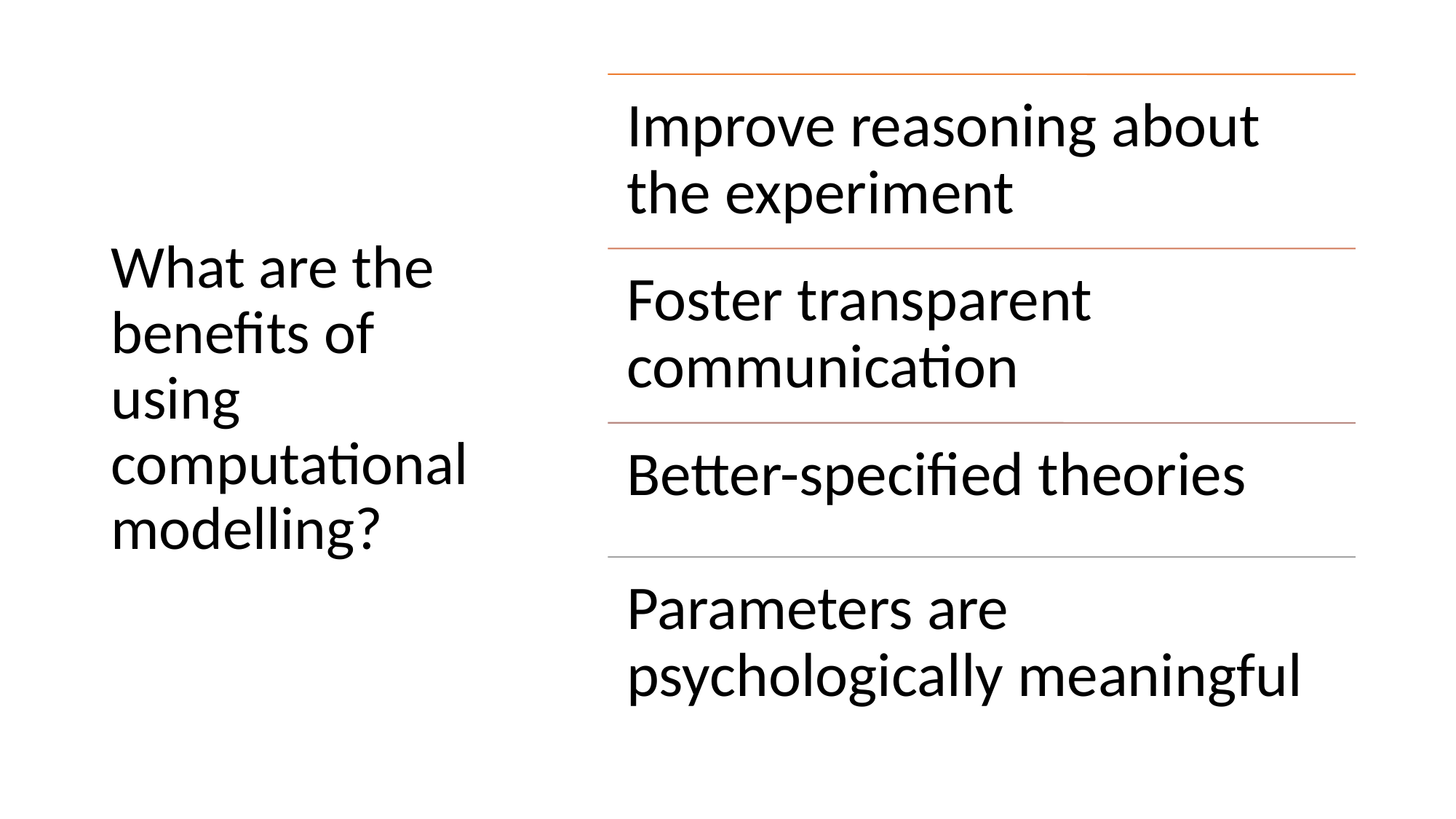

# What are the benefits of using computational modelling?
Improve reasoning about the experiment
Foster transparent communication
Better-specified theories
Parameters are psychologically meaningful